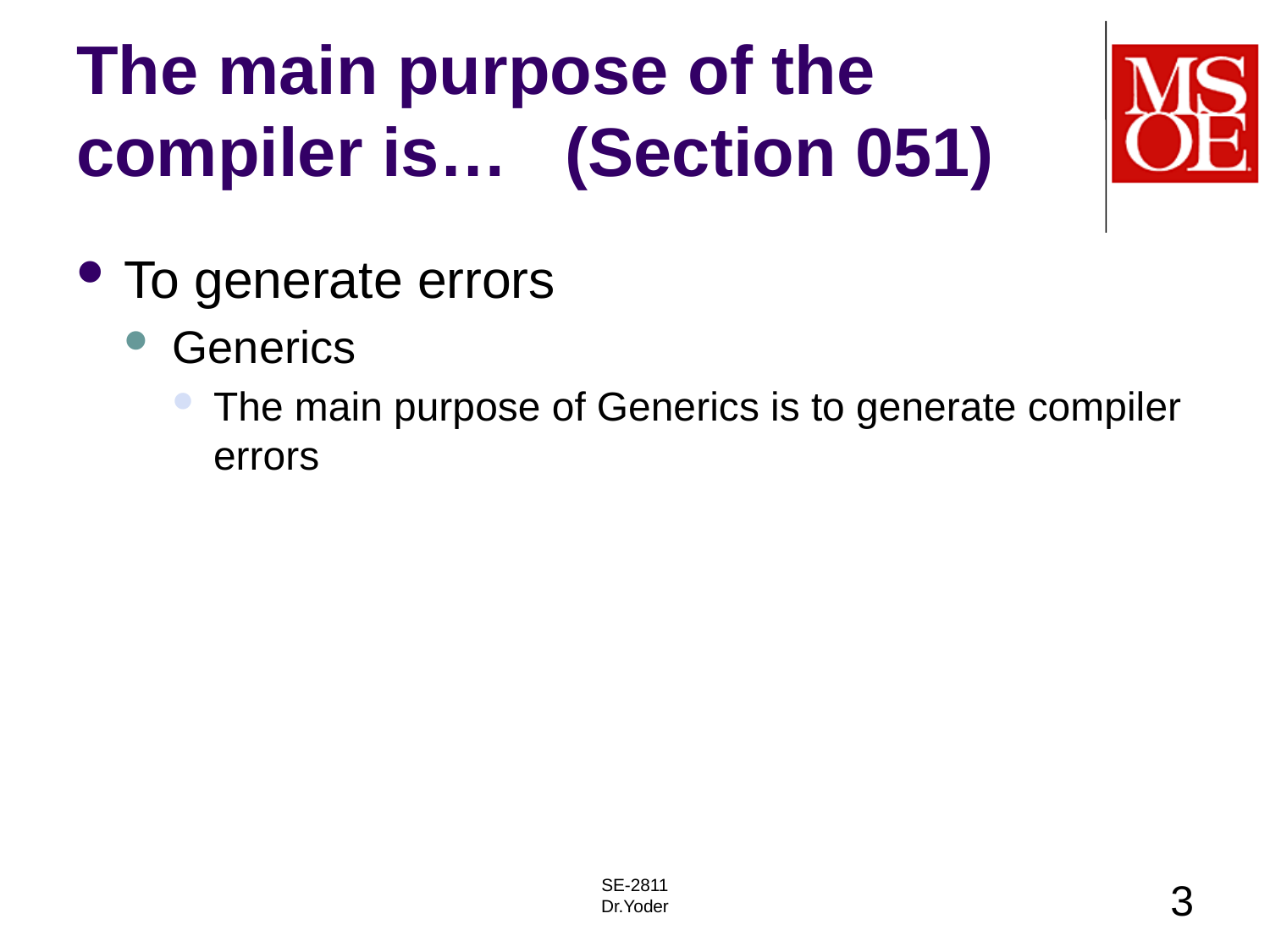

# The main purpose of the compiler is…   (Section 051)
To generate errors
Generics
The main purpose of Generics is to generate compiler errors

SE-2811
Dr.Yoder
3